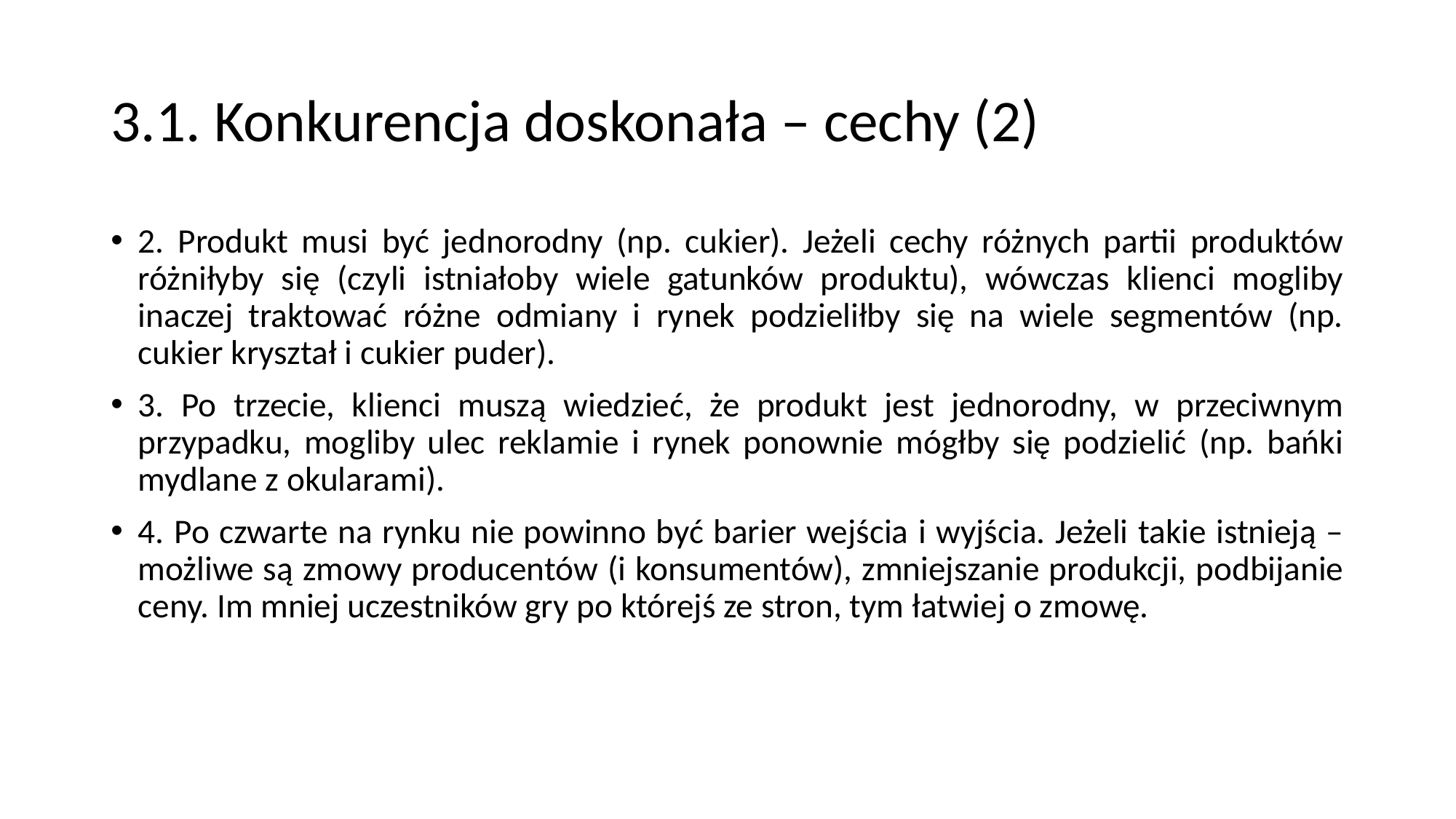

# 3.1. Konkurencja doskonała – cechy (2)
2. Produkt musi być jednorodny (np. cukier). Jeżeli cechy różnych partii produktów różniłyby się (czyli istniałoby wiele gatunków produktu), wówczas klienci mogliby inaczej traktować różne odmiany i rynek podzieliłby się na wiele segmentów (np. cukier kryształ i cukier puder).
3. Po trzecie, klienci muszą wiedzieć, że produkt jest jednorodny, w przeciwnym przypadku, mogliby ulec reklamie i rynek ponownie mógłby się podzielić (np. bańki mydlane z okularami).
4. Po czwarte na rynku nie powinno być barier wejścia i wyjścia. Jeżeli takie istnieją – możliwe są zmowy producentów (i konsumentów), zmniejszanie produkcji, podbijanie ceny. Im mniej uczestników gry po którejś ze stron, tym łatwiej o zmowę.